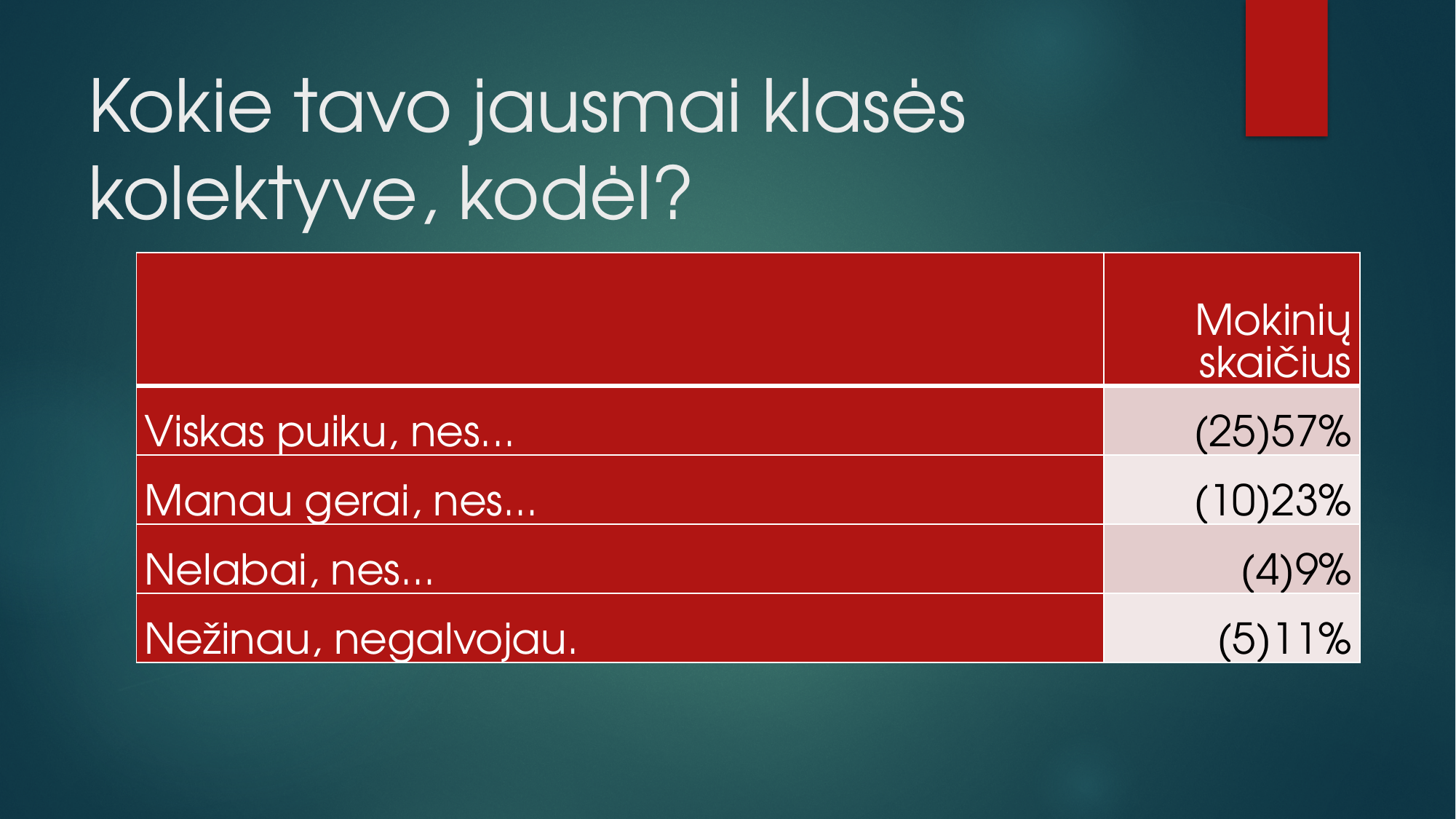

# Kokie tavo jausmai klasės kolektyve, kodėl?
|  | Mokinių skaičius |
| --- | --- |
| Viskas puiku, nes... | (25)57% |
| Manau gerai, nes... | (10)23% |
| Nelabai, nes... | (4)9% |
| Nežinau, negalvojau. | (5)11% |